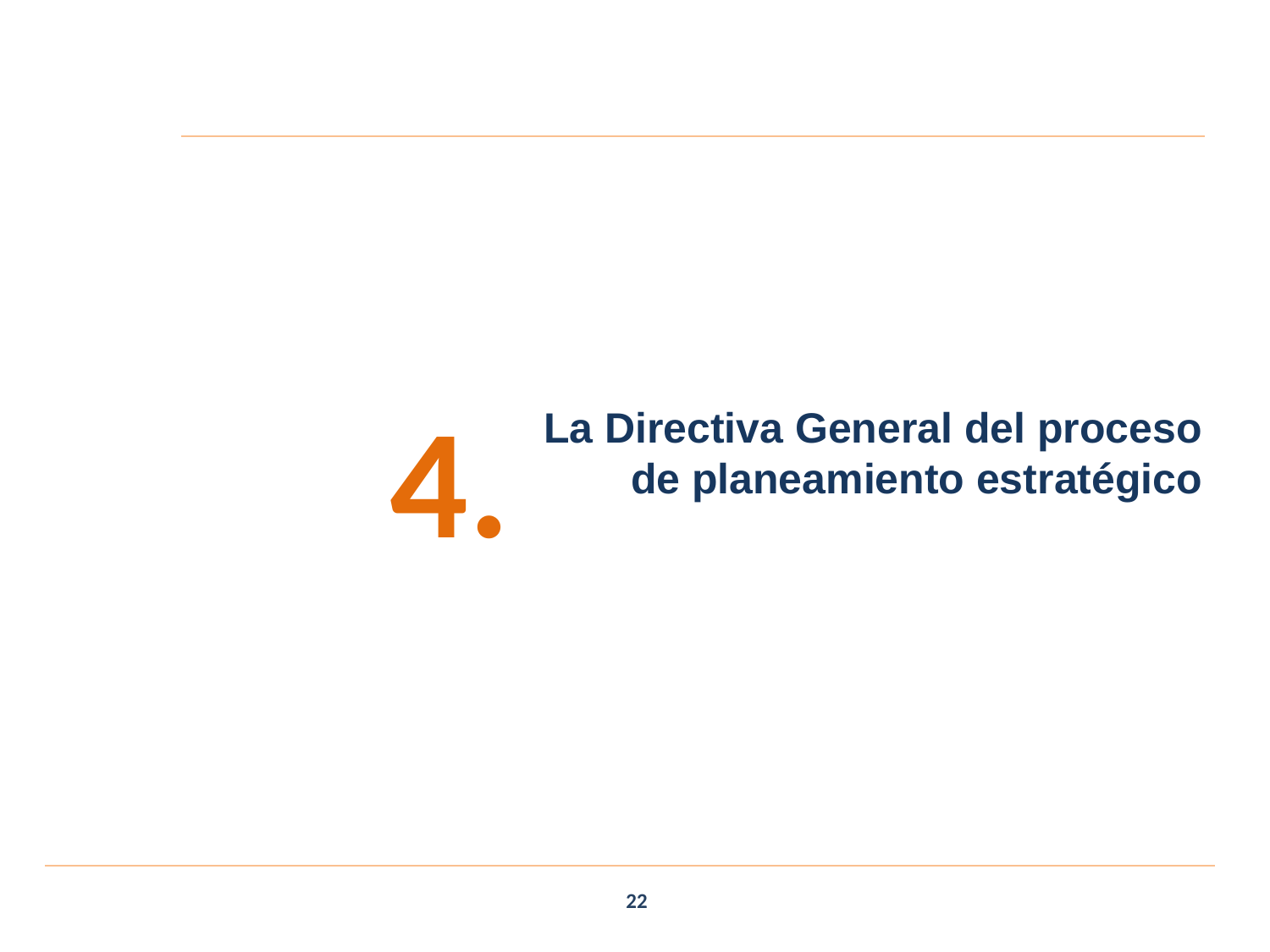

4.
La Directiva General del proceso de planeamiento estratégico
22